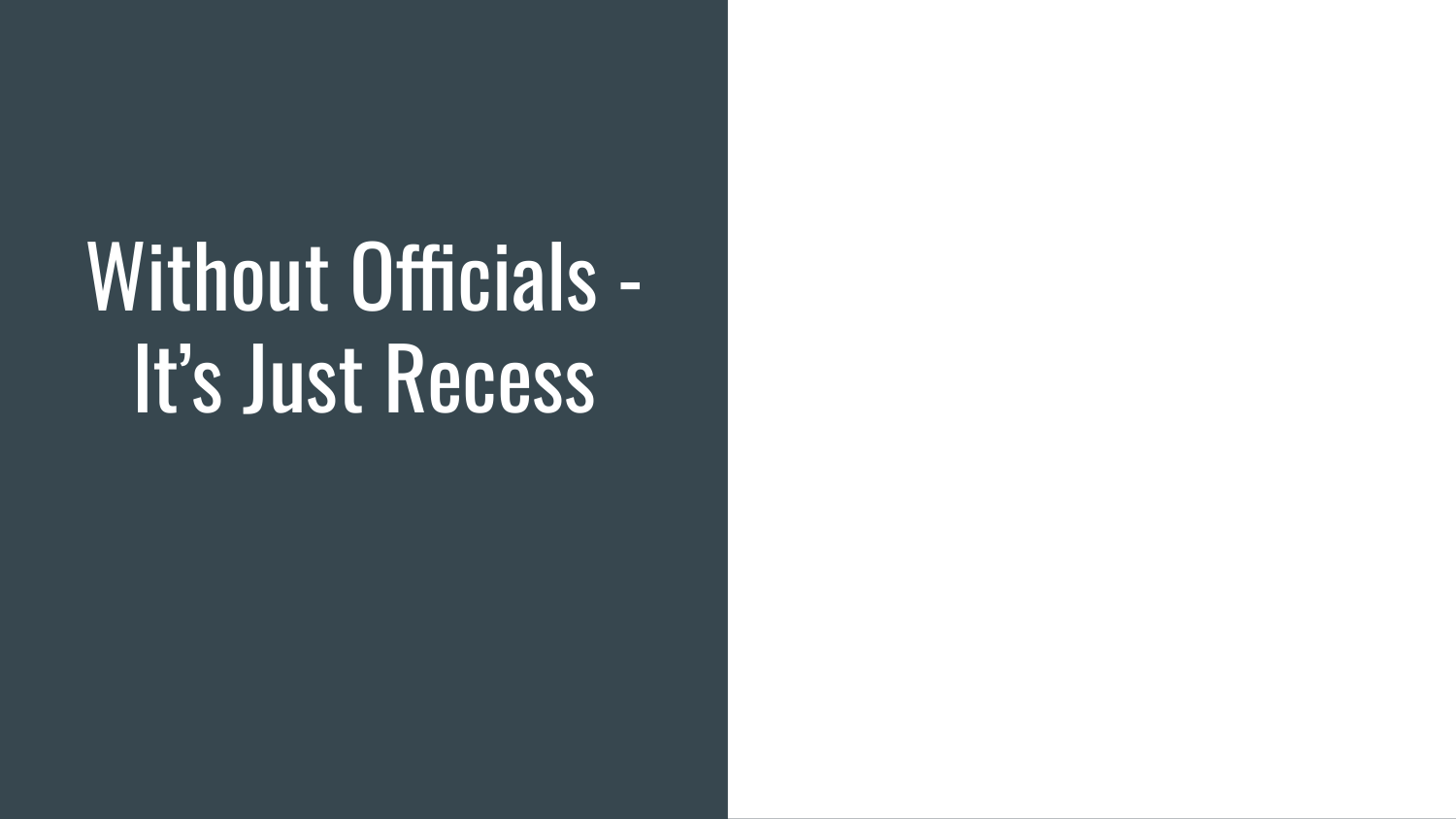

# Without Officials - It’s Just Recess